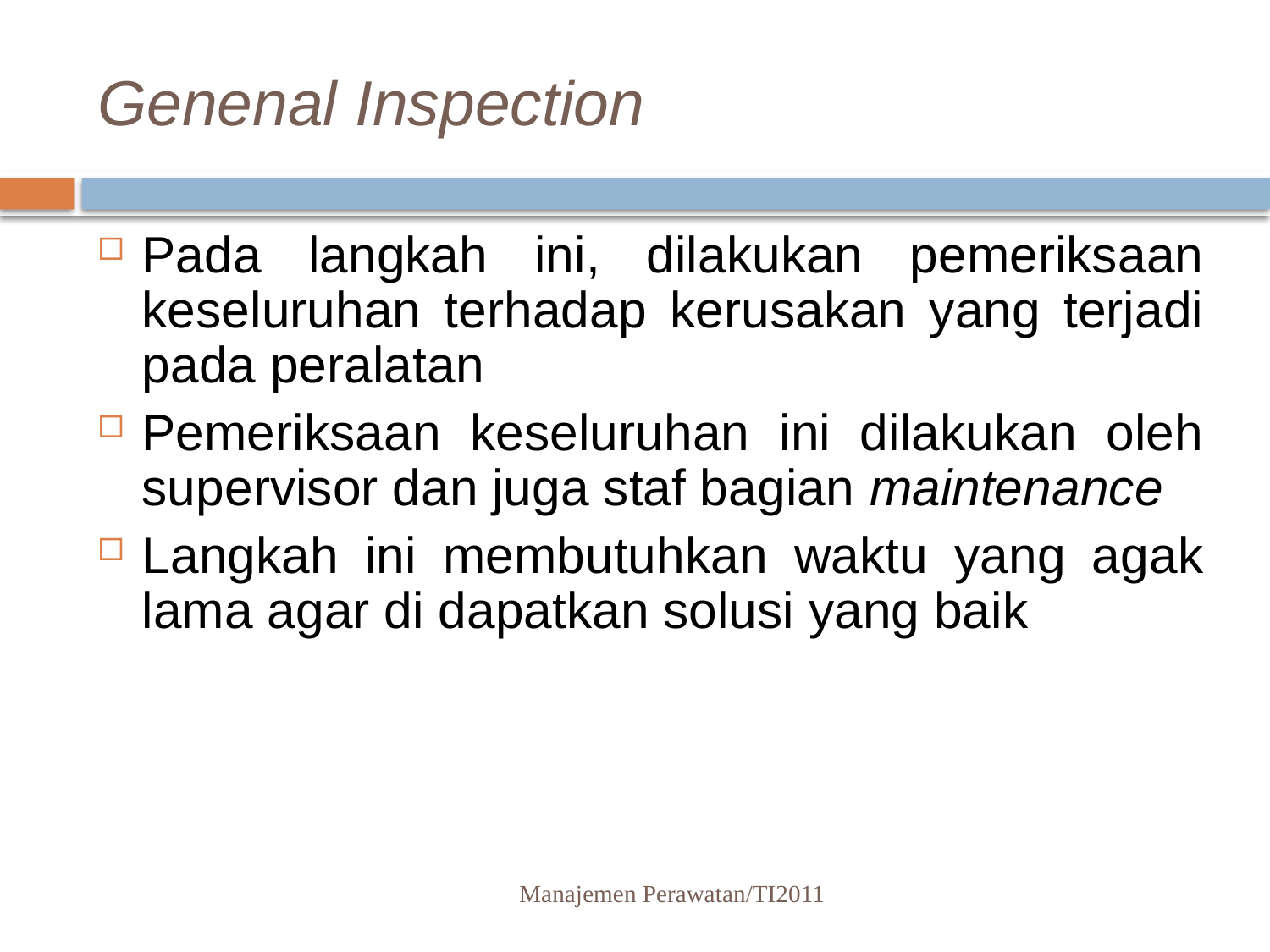

# Genenal Inspection
Pada langkah ini, dilakukan pemeriksaan keseluruhan terhadap kerusakan yang terjadi pada peralatan
Pemeriksaan keseluruhan ini dilakukan oleh supervisor dan juga staf bagian maintenance
Langkah ini membutuhkan waktu yang agak lama agar di dapatkan solusi yang baik
Manajemen Perawatan/TI2011